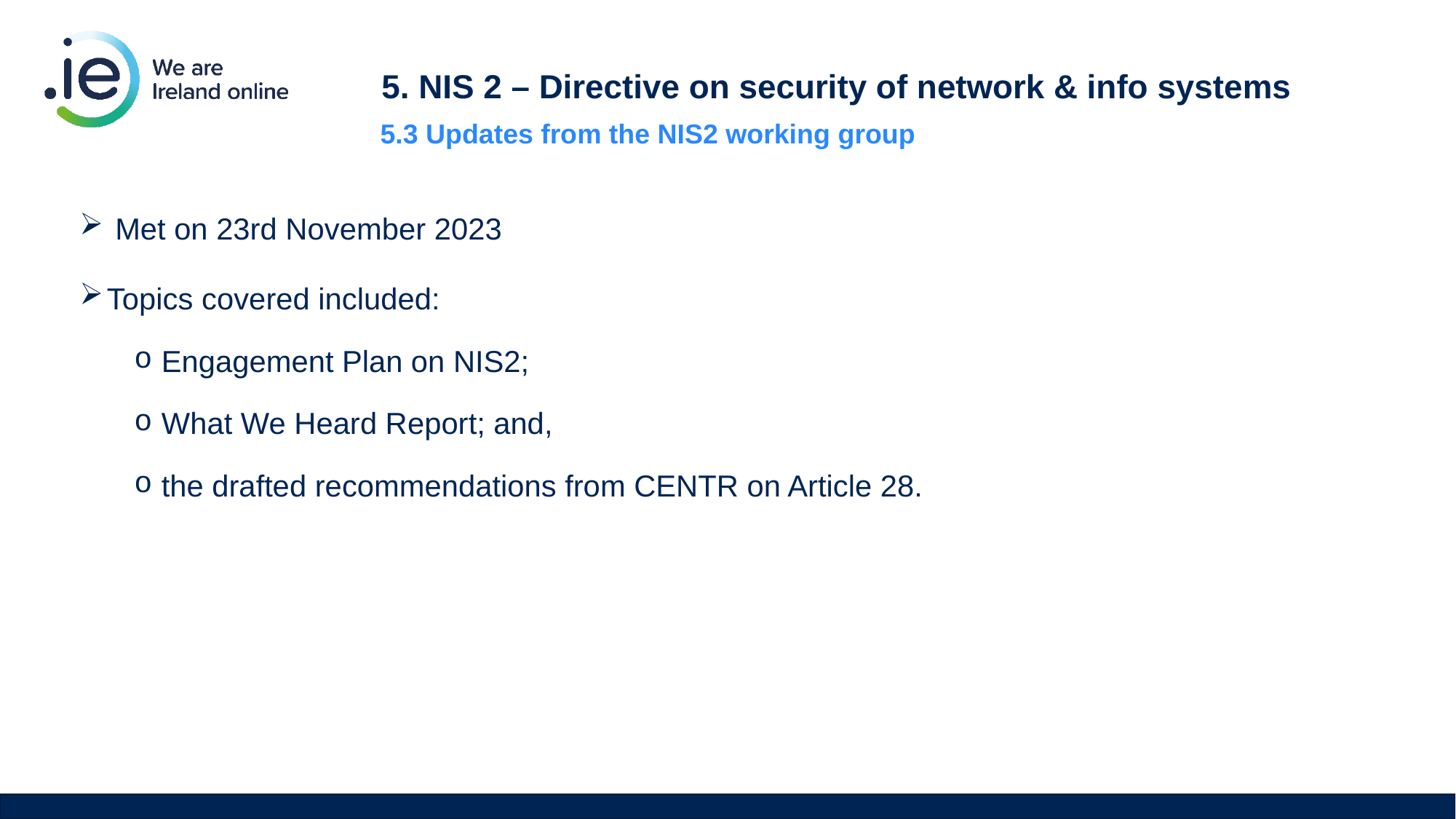

5. NIS 2 – Directive on security of network & info systems
5.3 Updates from the NIS2 working group
 Met on 23rd November 2023
Topics covered included:
Engagement Plan on NIS2;
What We Heard Report; and,
the drafted recommendations from CENTR on Article 28.